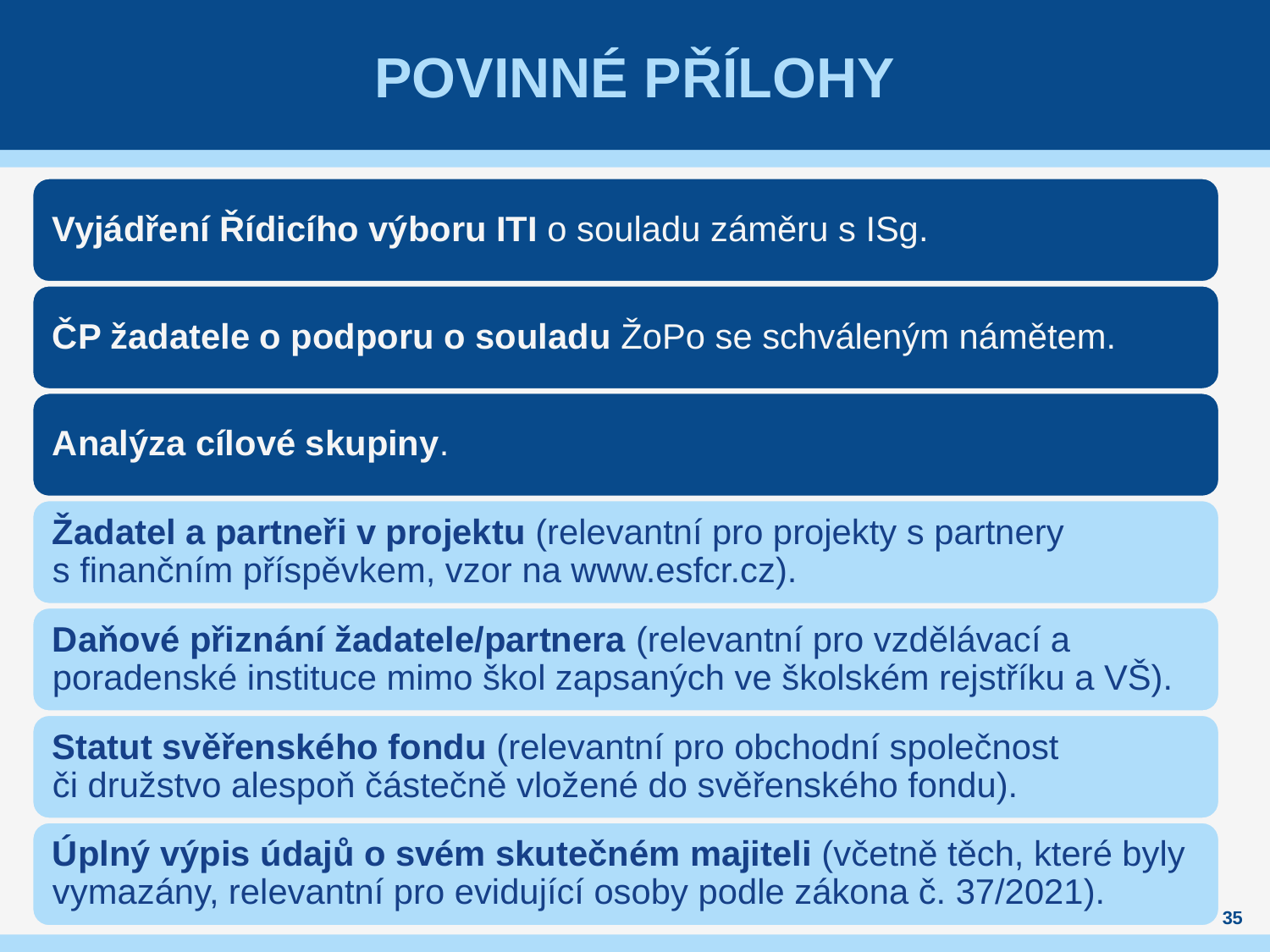

# Povinné přílohy
Vyjádření Řídicího výboru ITI o souladu záměru s ISg.
ČP žadatele o podporu o souladu ŽoPo se schváleným námětem.
Analýza cílové skupiny.
Žadatel a partneři v projektu (relevantní pro projekty s partnery
s finančním příspěvkem, vzor na www.esfcr.cz).
Daňové přiznání žadatele/partnera (relevantní pro vzdělávací a poradenské instituce mimo škol zapsaných ve školském rejstříku a VŠ).
Statut svěřenského fondu (relevantní pro obchodní společnost
či družstvo alespoň částečně vložené do svěřenského fondu).
Úplný výpis údajů o svém skutečném majiteli (včetně těch, které byly vymazány, relevantní pro evidující osoby podle zákona č. 37/2021).
35